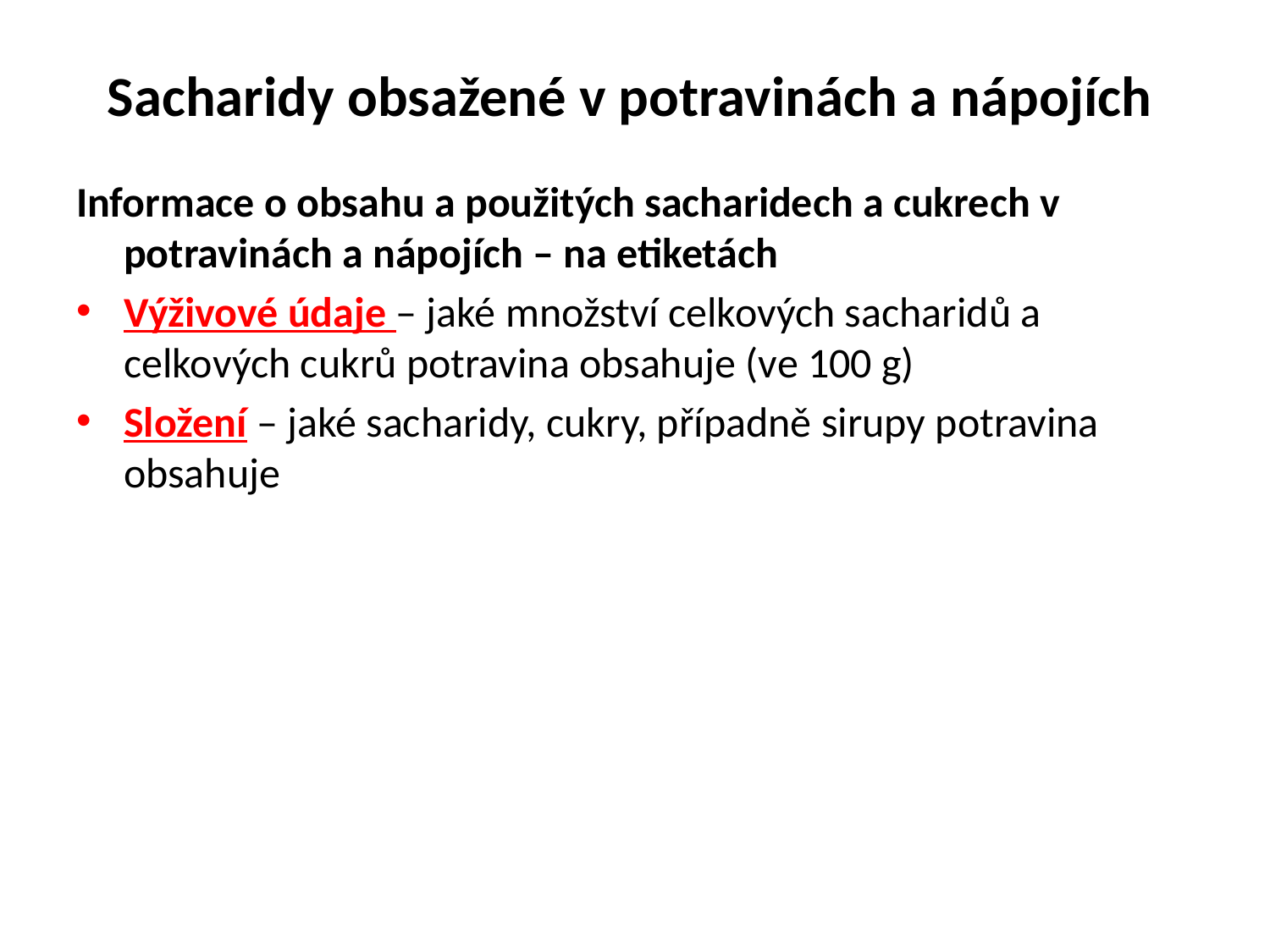

# Sacharidy obsažené v potravinách a nápojích
Informace o obsahu a použitých sacharidech a cukrech v potravinách a nápojích – na etiketách
Výživové údaje – jaké množství celkových sacharidů a celkových cukrů potravina obsahuje (ve 100 g)
Složení – jaké sacharidy, cukry, případně sirupy potravina obsahuje